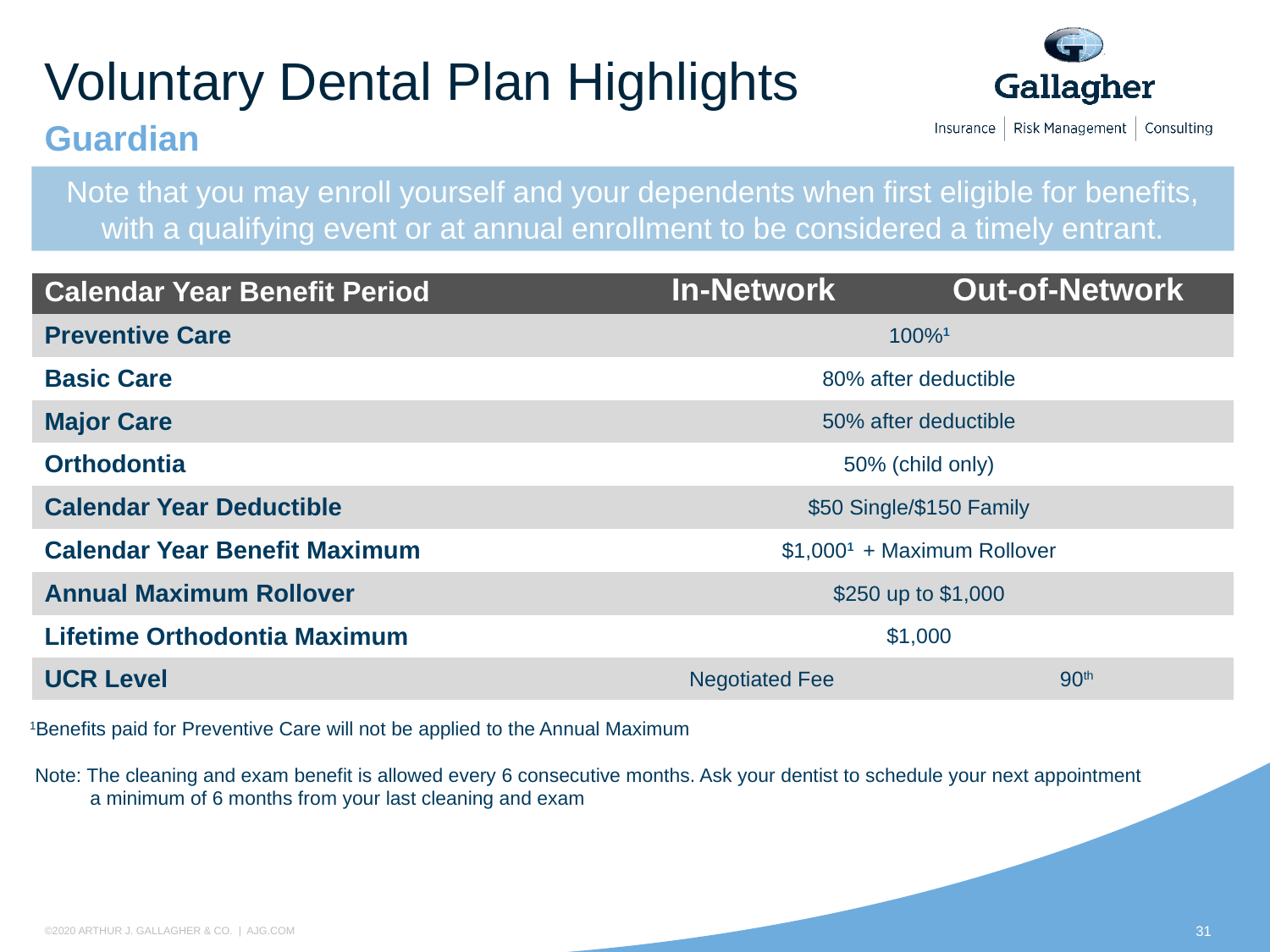

# Voluntary Dental Plan Highlights
Guardian

Note that you may enroll yourself and your dependents when first eligible for benefits, with a qualifying event or at annual enrollment to be considered a timely entrant.
| Calendar Year Benefit Period | In-Network | Out-of-Network |  |
| --- | --- | --- | --- |
| Preventive Care | 100%1 |  |  |
| Basic Care | 80% after deductible |  |  |
| Major Care | 50% after deductible |  |  |
| Orthodontia | 50% (child only) |  |  |
| Calendar Year Deductible | $50 Single/$150 Family |  |  |
| Calendar Year Benefit Maximum | $1,0001 + Maximum Rollover |  |  |
| Annual Maximum Rollover | $250 up to $1,000 |  |  |
| Lifetime Orthodontia Maximum | $1,000 |  |  |
| UCR Level | Negotiated Fee |  | 90th |
1Benefits paid for Preventive Care will not be applied to the Annual Maximum
 Note: The cleaning and exam benefit is allowed every 6 consecutive months. Ask your dentist to schedule your next appointment
           a minimum of 6 months from your last cleaning and exam